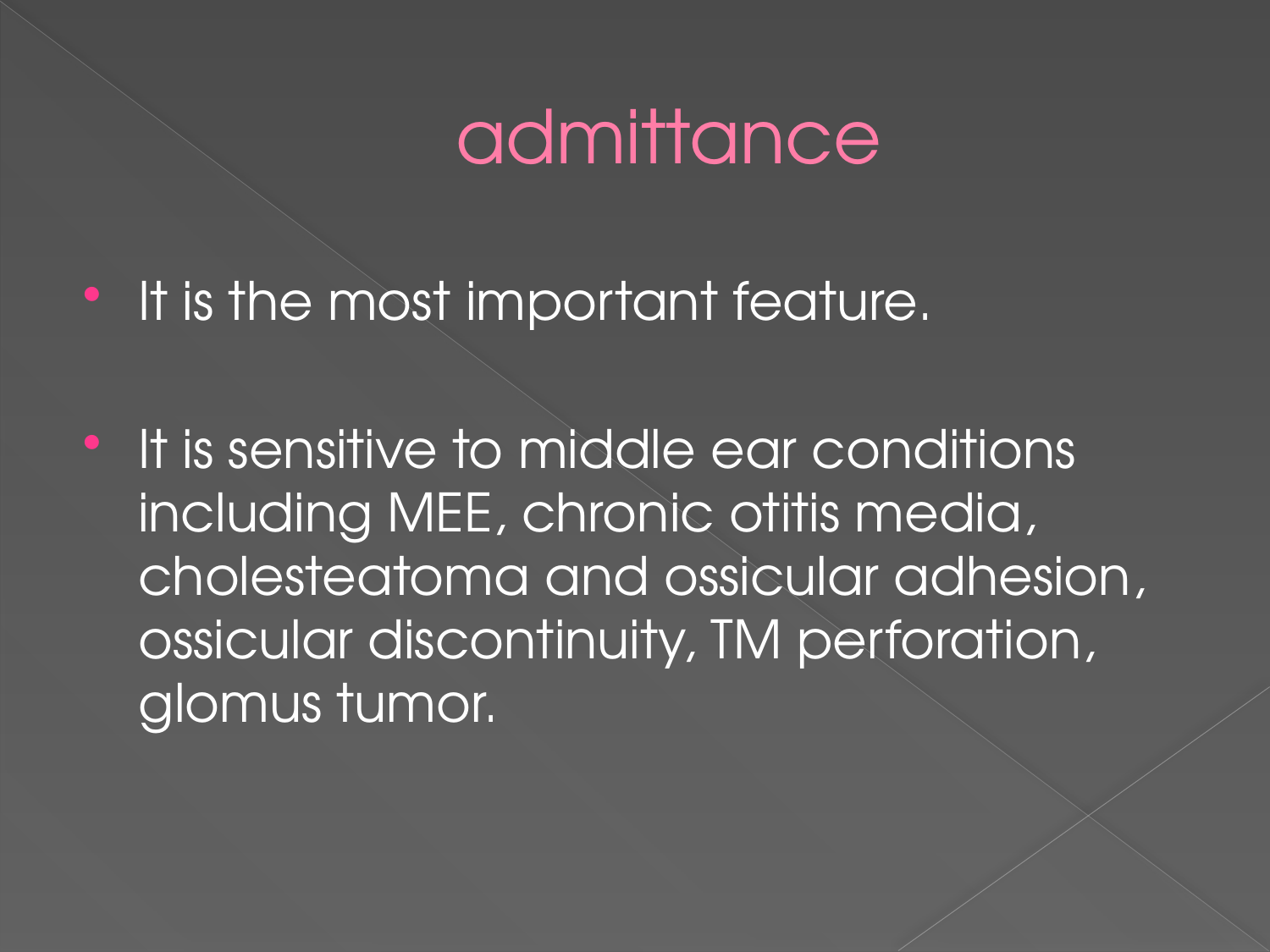

# admittance
It is the most important feature.

It is sensitive to middle ear conditions including MEE, chronic otitis media, cholesteatoma and ossicular adhesion, ossicular discontinuity, TM perforation, glomus tumor.